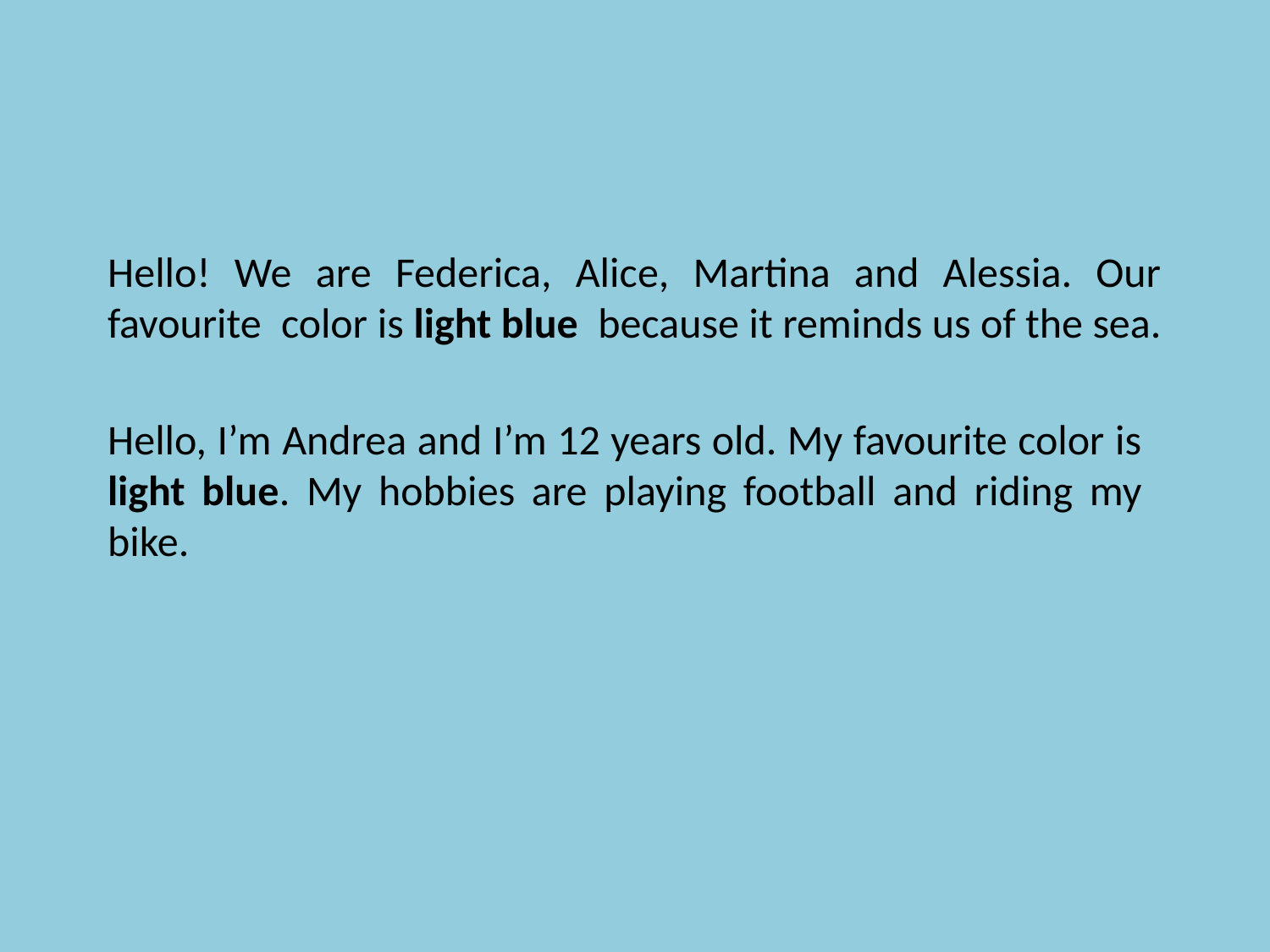

# Hello! We are Federica, Alice, Martina and Alessia. Our favourite  color is light blue  because it reminds us of the sea.
Hello, I’m Andrea and I’m 12 years old. My favourite color is light blue. My hobbies are playing football and riding my bike.